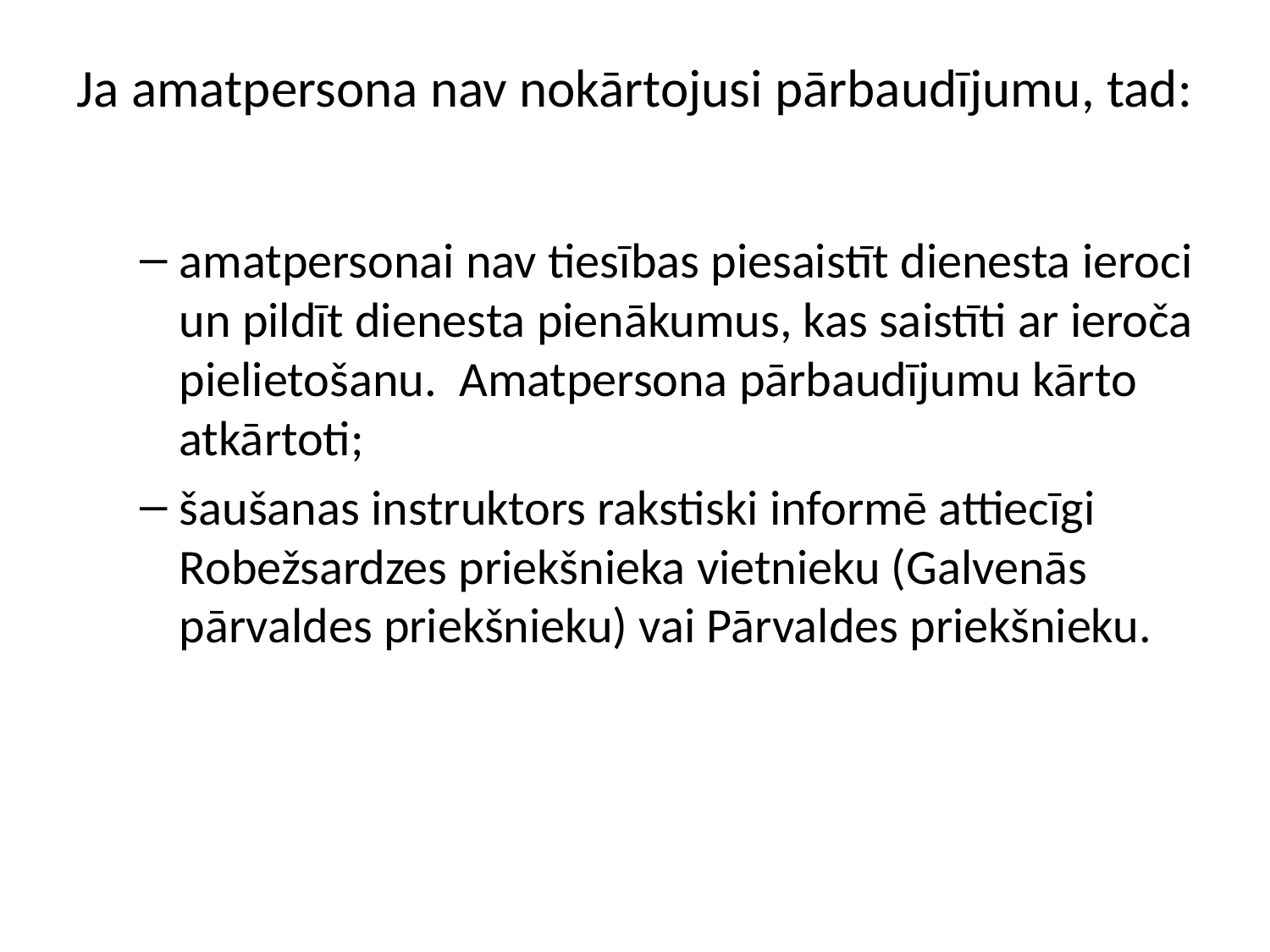

# Ja amatpersona nav nokārtojusi pārbaudījumu, tad:
amatpersonai nav tiesības piesaistīt dienesta ieroci un pildīt dienesta pienākumus, kas saistīti ar ieroča pielietošanu.  Amatpersona pārbaudījumu kārto atkārtoti;
šaušanas instruktors rakstiski informē attiecīgi Robežsardzes priekšnieka vietnieku (Galvenās pārvaldes priekšnieku) vai Pārvaldes priekšnieku.